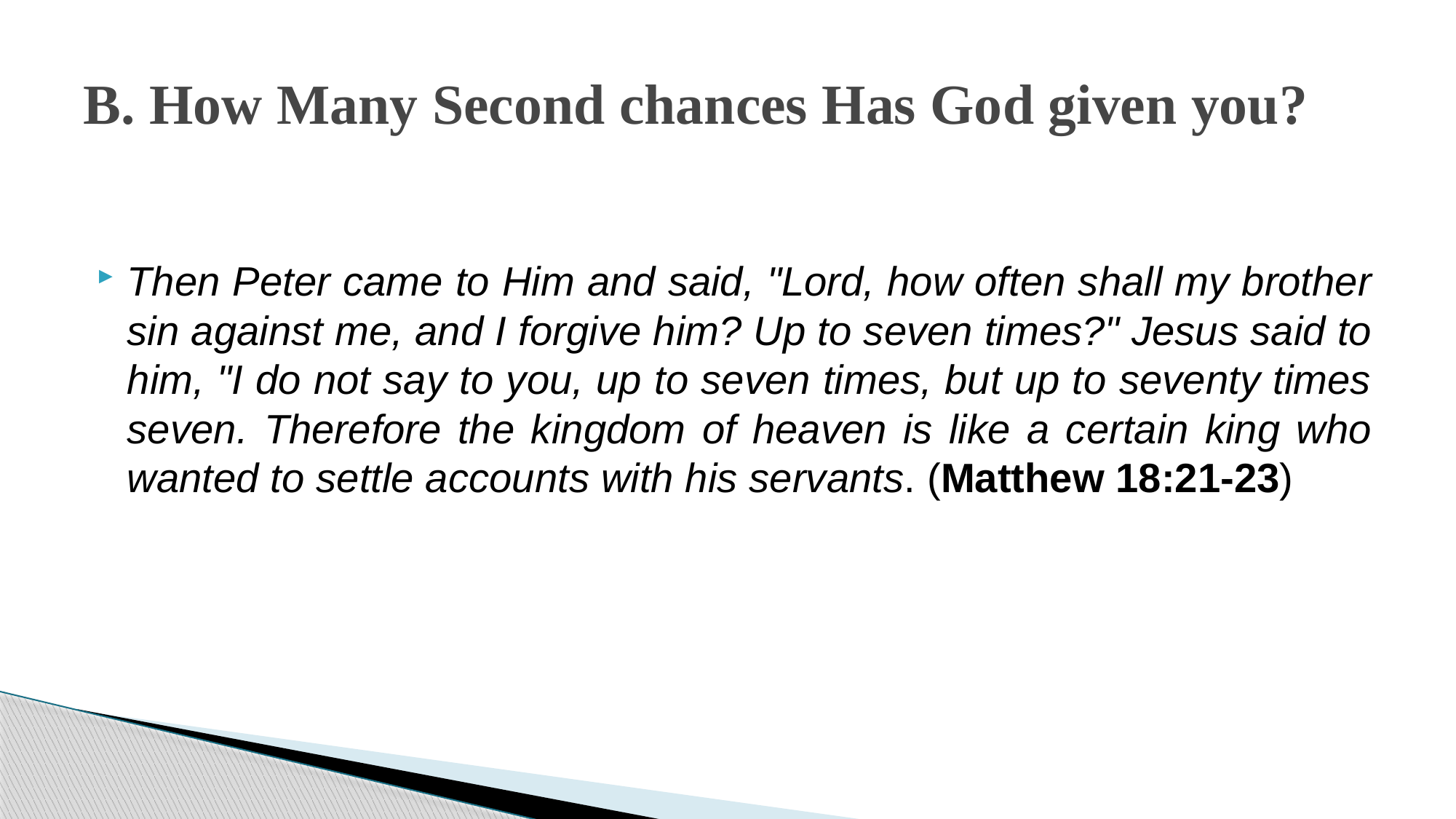

# B. How Many Second chances Has God given you?
Then Peter came to Him and said, "Lord, how often shall my brother sin against me, and I forgive him? Up to seven times?" Jesus said to him, "I do not say to you, up to seven times, but up to seventy times seven. Therefore the kingdom of heaven is like a certain king who wanted to settle accounts with his servants. (Matthew 18:21-23)